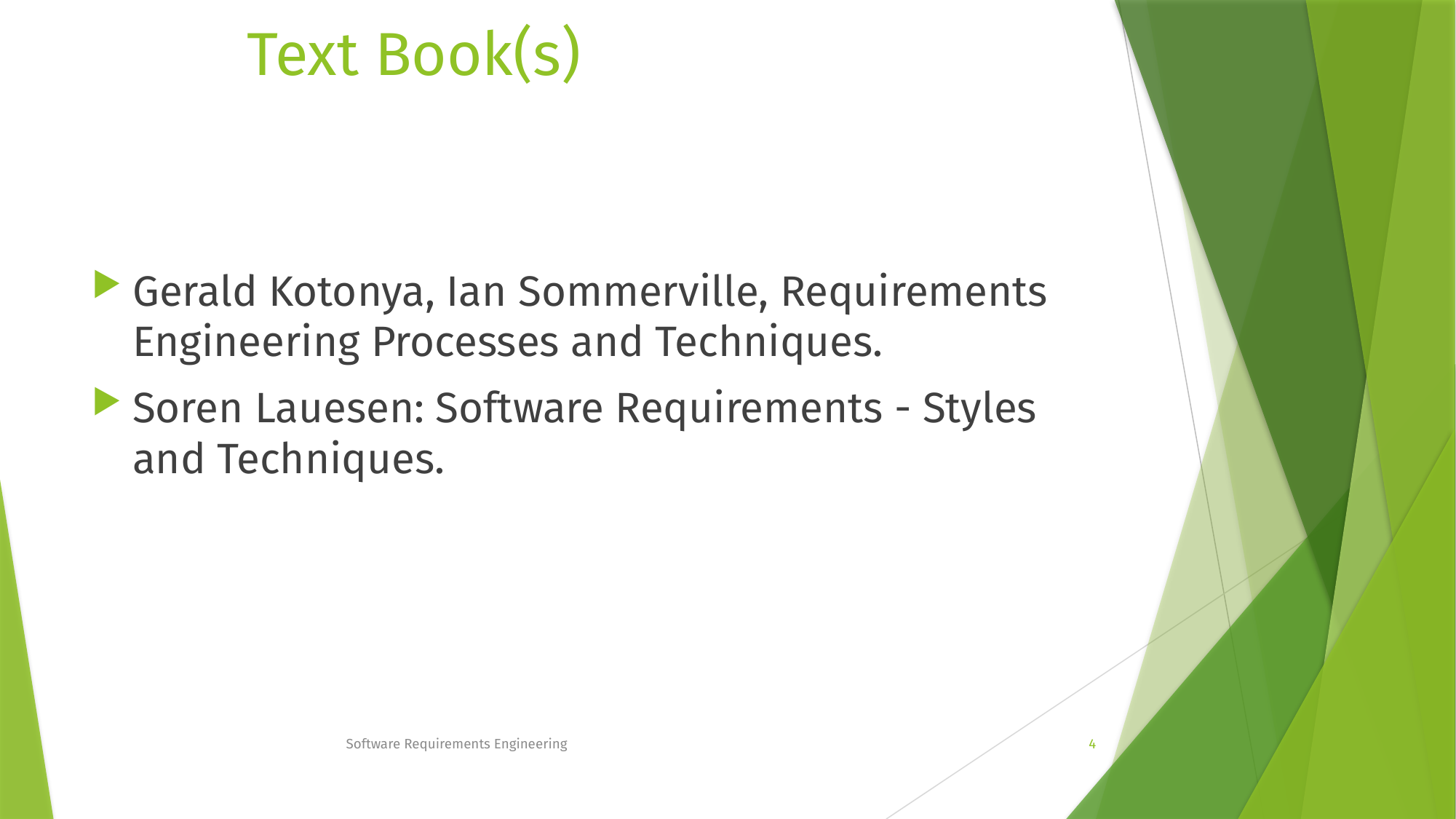

# Text Book(s)
Gerald Kotonya, Ian Sommerville, Requirements Engineering Processes and Techniques.
Soren Lauesen: Software Requirements - Styles and Techniques.
Software Requirements Engineering
4